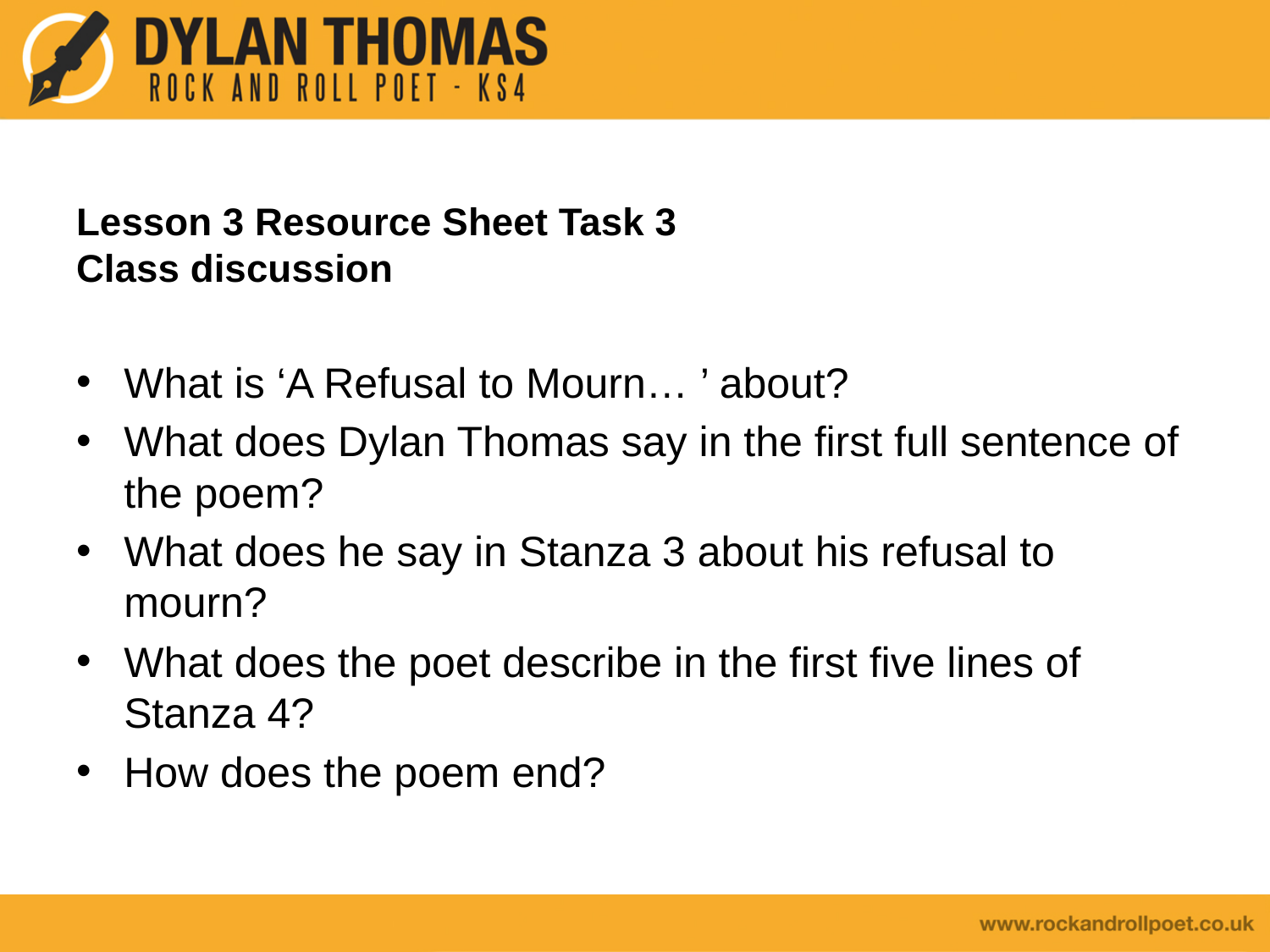

# Lesson 3 Resource Sheet Task 3 Class discussion
What is ‘A Refusal to Mourn… ’ about?
What does Dylan Thomas say in the first full sentence of the poem?
What does he say in Stanza 3 about his refusal to mourn?
What does the poet describe in the first five lines of Stanza 4?
How does the poem end?